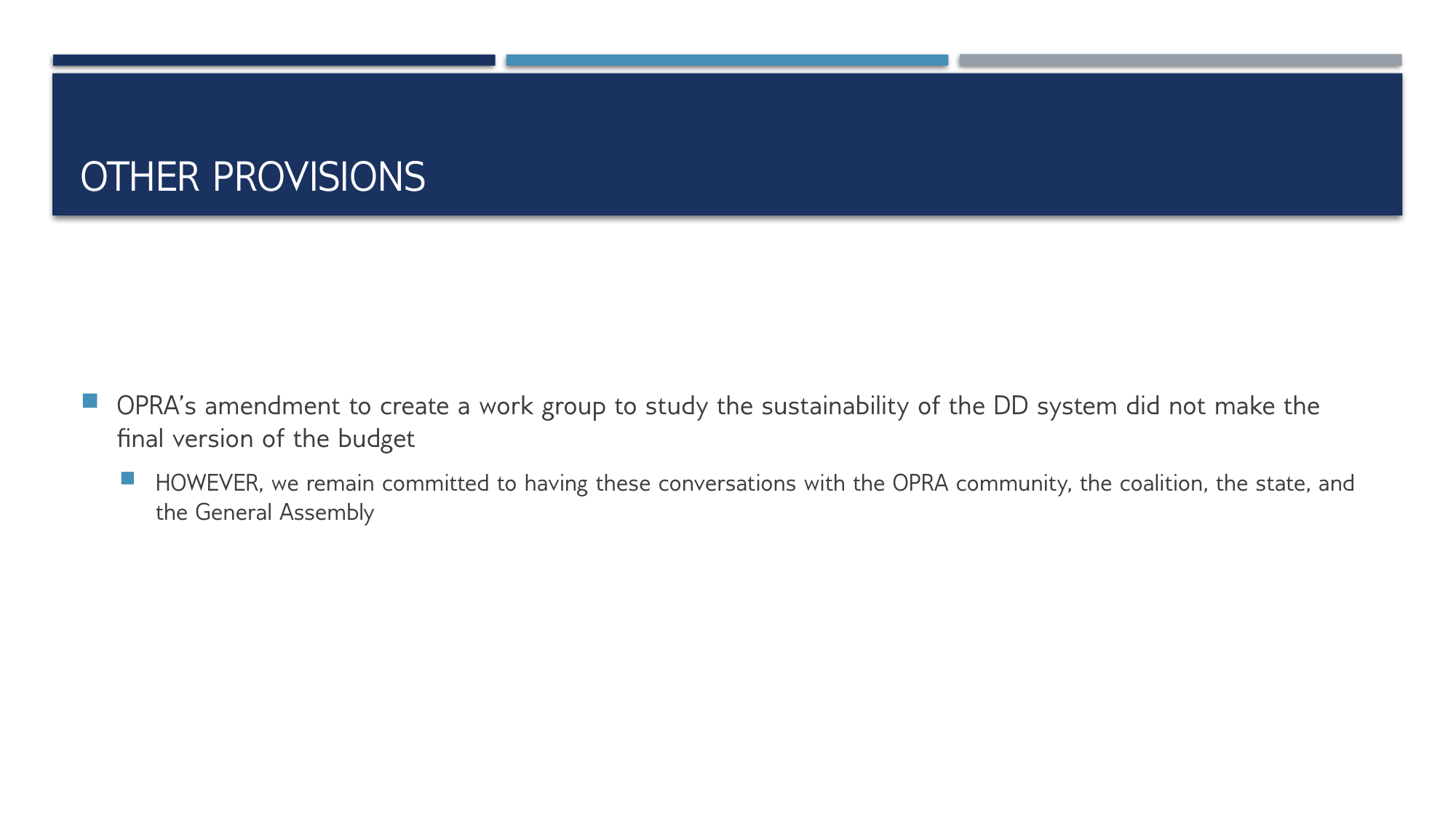

# Other Provisions
OPRA’s amendment to create a work group to study the sustainability of the DD system did not make the final version of the budget
HOWEVER, we remain committed to having these conversations with the OPRA community, the coalition, the state, and the General Assembly